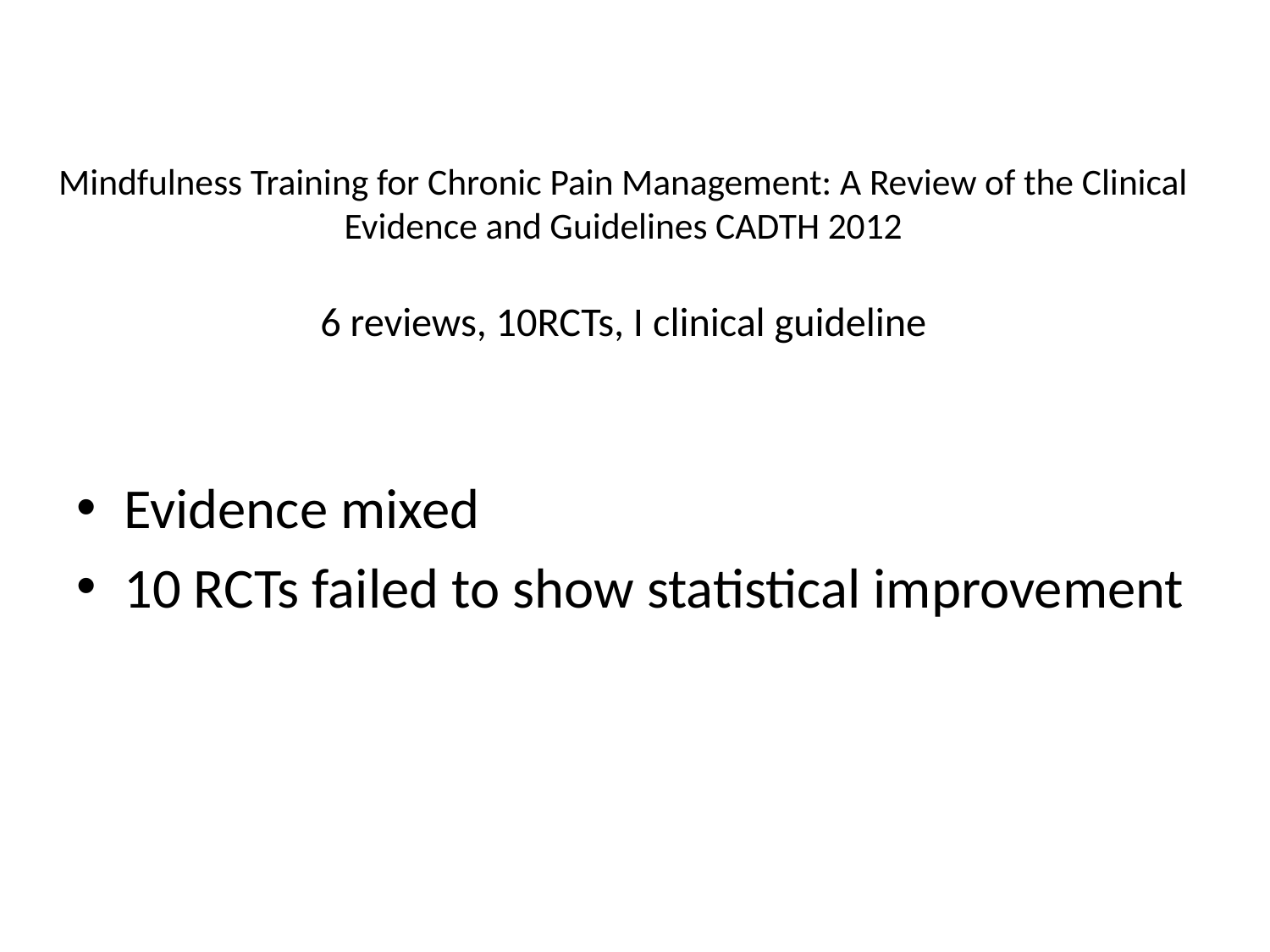

# Mindfulness Training for Chronic Pain Management: A Review of the Clinical Evidence and Guidelines CADTH 2012 6 reviews, 10RCTs, I clinical guideline

Evidence mixed
10 RCTs failed to show statistical improvement